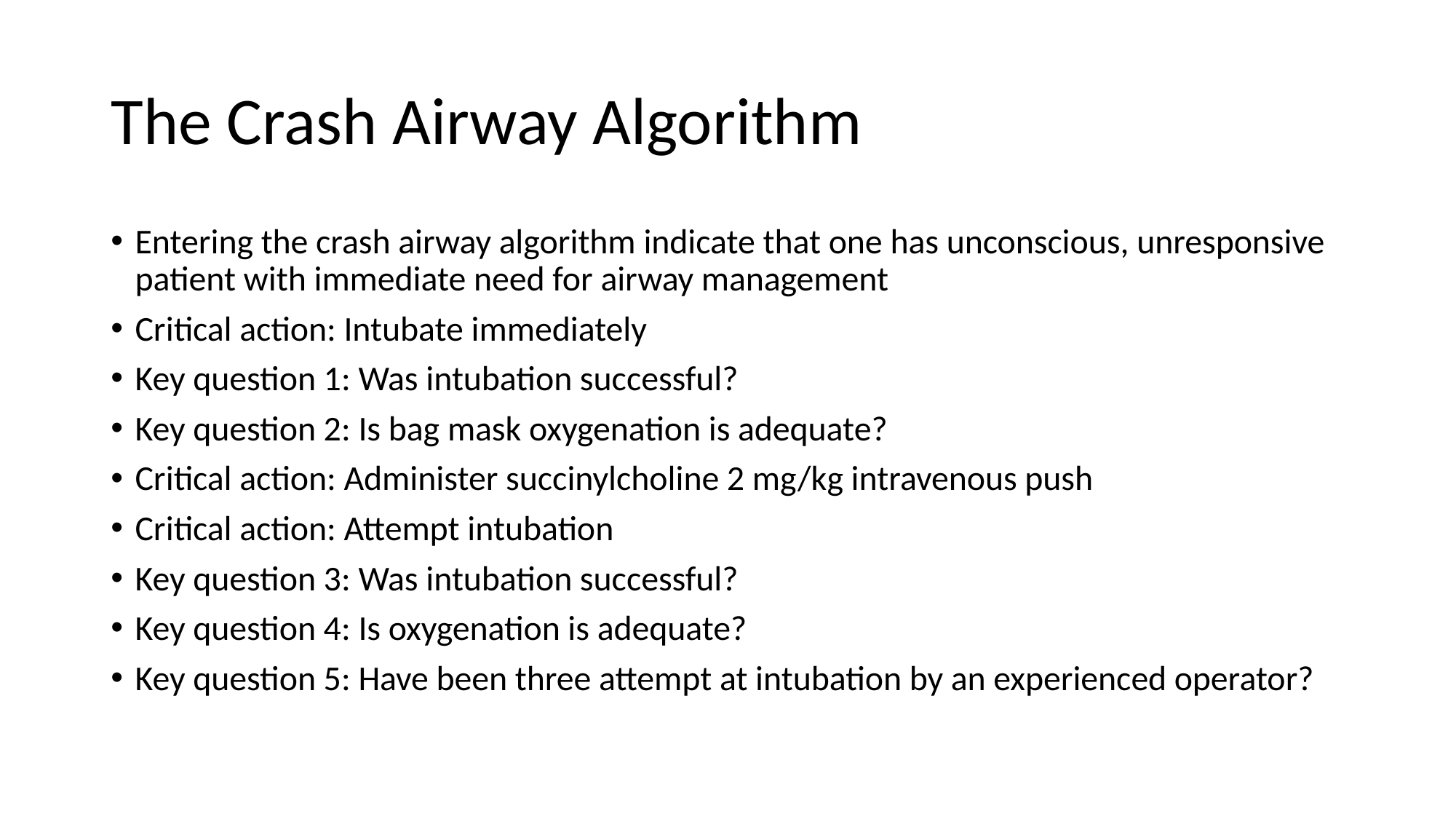

# The Crash Airway Algorithm
Entering the crash airway algorithm indicate that one has unconscious, unresponsive patient with immediate need for airway management
Critical action: Intubate immediately
Key question 1: Was intubation successful?
Key question 2: Is bag mask oxygenation is adequate?
Critical action: Administer succinylcholine 2 mg/kg intravenous push
Critical action: Attempt intubation
Key question 3: Was intubation successful?
Key question 4: Is oxygenation is adequate?
Key question 5: Have been three attempt at intubation by an experienced operator?